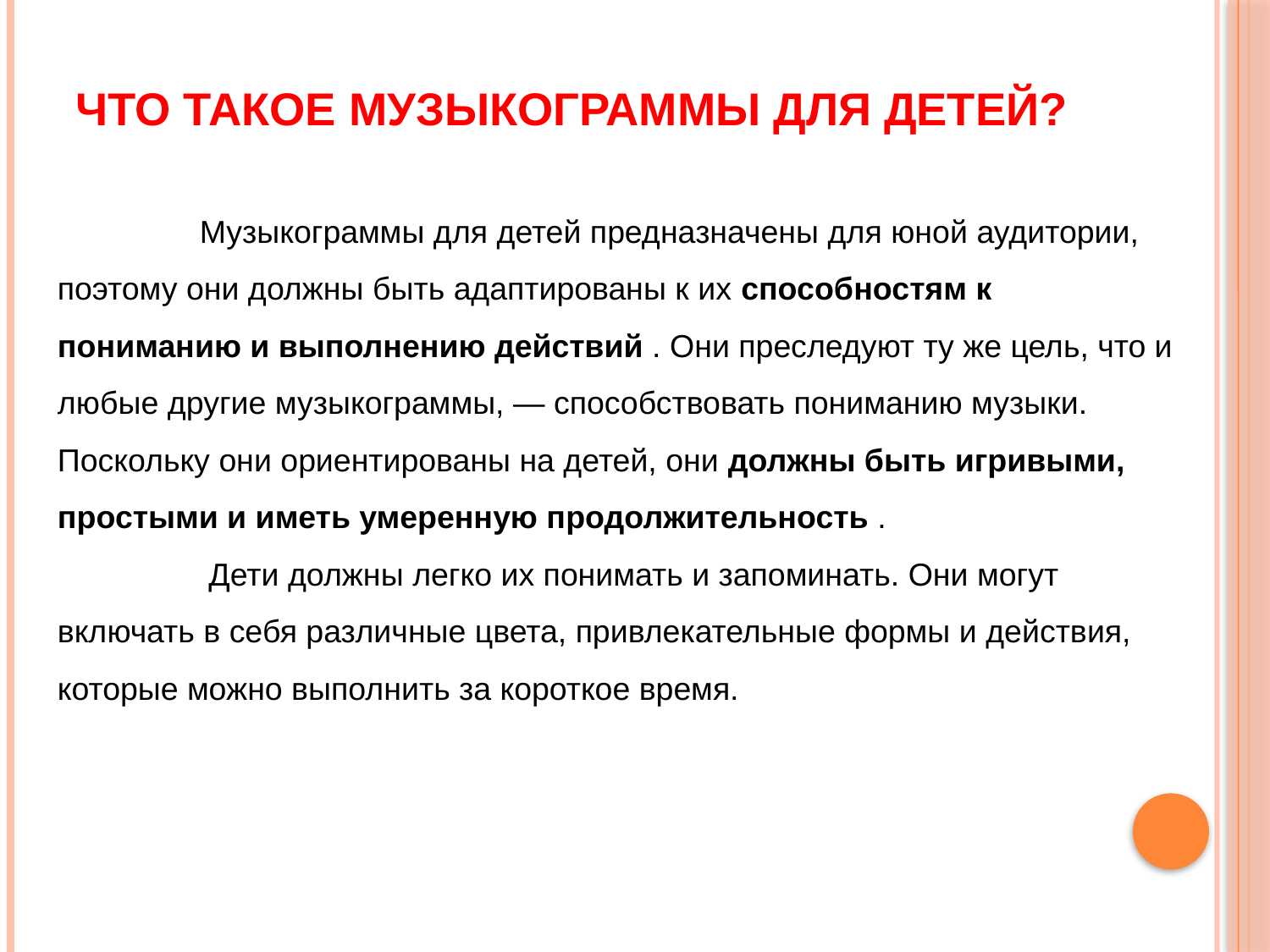

# Что такое музыкограммы для детей?
                Музыкограммы для детей предназначены для юной аудитории, поэтому они должны быть адаптированы к их способностям к пониманию и выполнению действий . Они преследуют ту же цель, что и любые другие музыкограммы, — способствовать пониманию музыки. Поскольку они ориентированы на детей, они должны быть игривыми, простыми и иметь умеренную продолжительность .
                 Дети должны легко их понимать и запоминать. Они могут включать в себя различные цвета, привлекательные формы и действия, которые можно выполнить за короткое время.